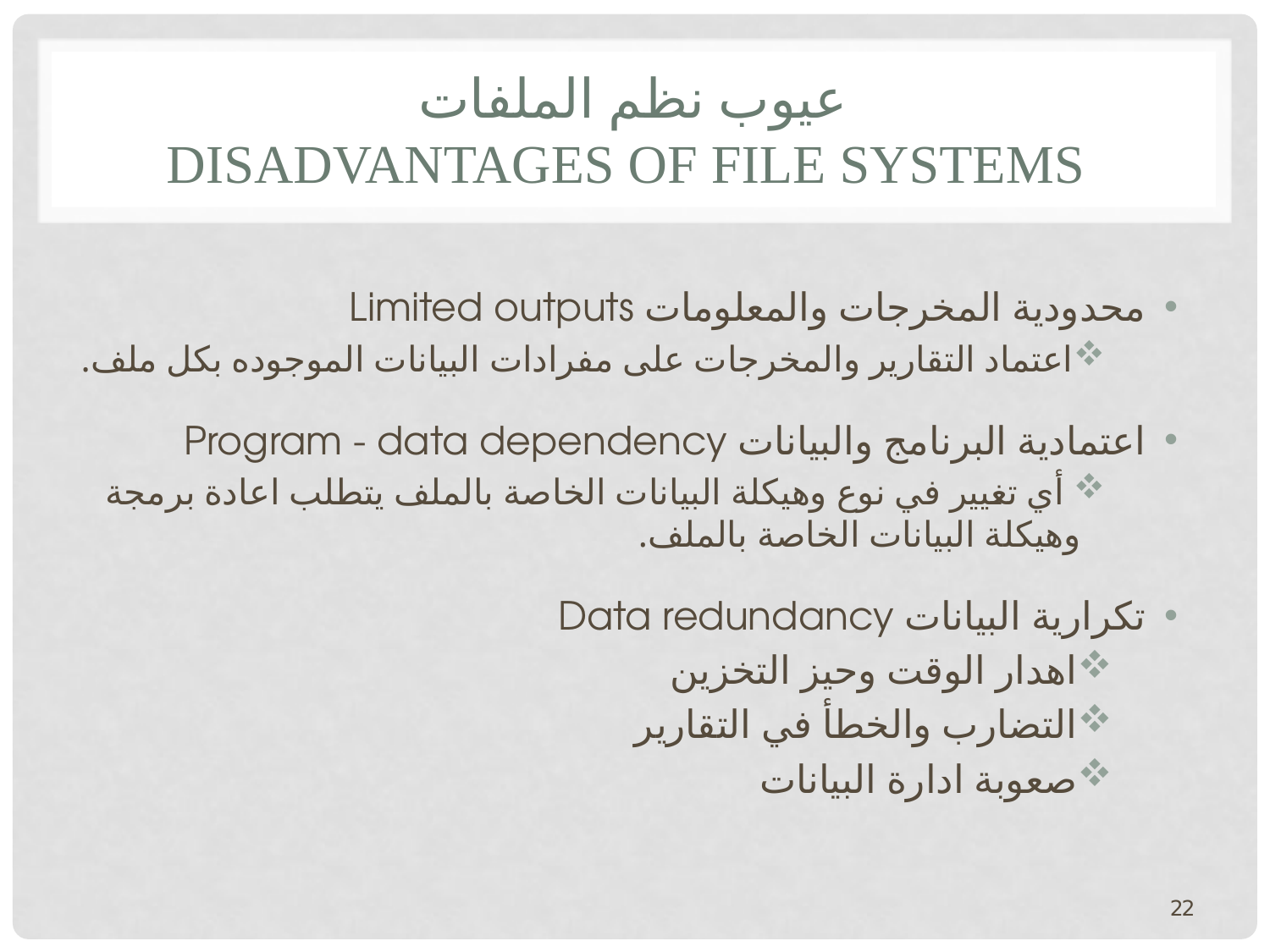

# عيوب نظم الملفات Disadvantages of file Systems

محدودية المخرجات والمعلومات Limited outputs
اعتماد التقارير والمخرجات على مفرادات البيانات الموجوده بكل ملف.

اعتمادية البرنامج والبيانات Program - data dependency
 أي تغيير في نوع وهيكلة البيانات الخاصة بالملف يتطلب اعادة برمجة وهيكلة البيانات الخاصة بالملف.

تكرارية البيانات Data redundancy
اهدار الوقت وحيز التخزين
التضارب والخطأ في التقارير
صعوبة ادارة البيانات
22